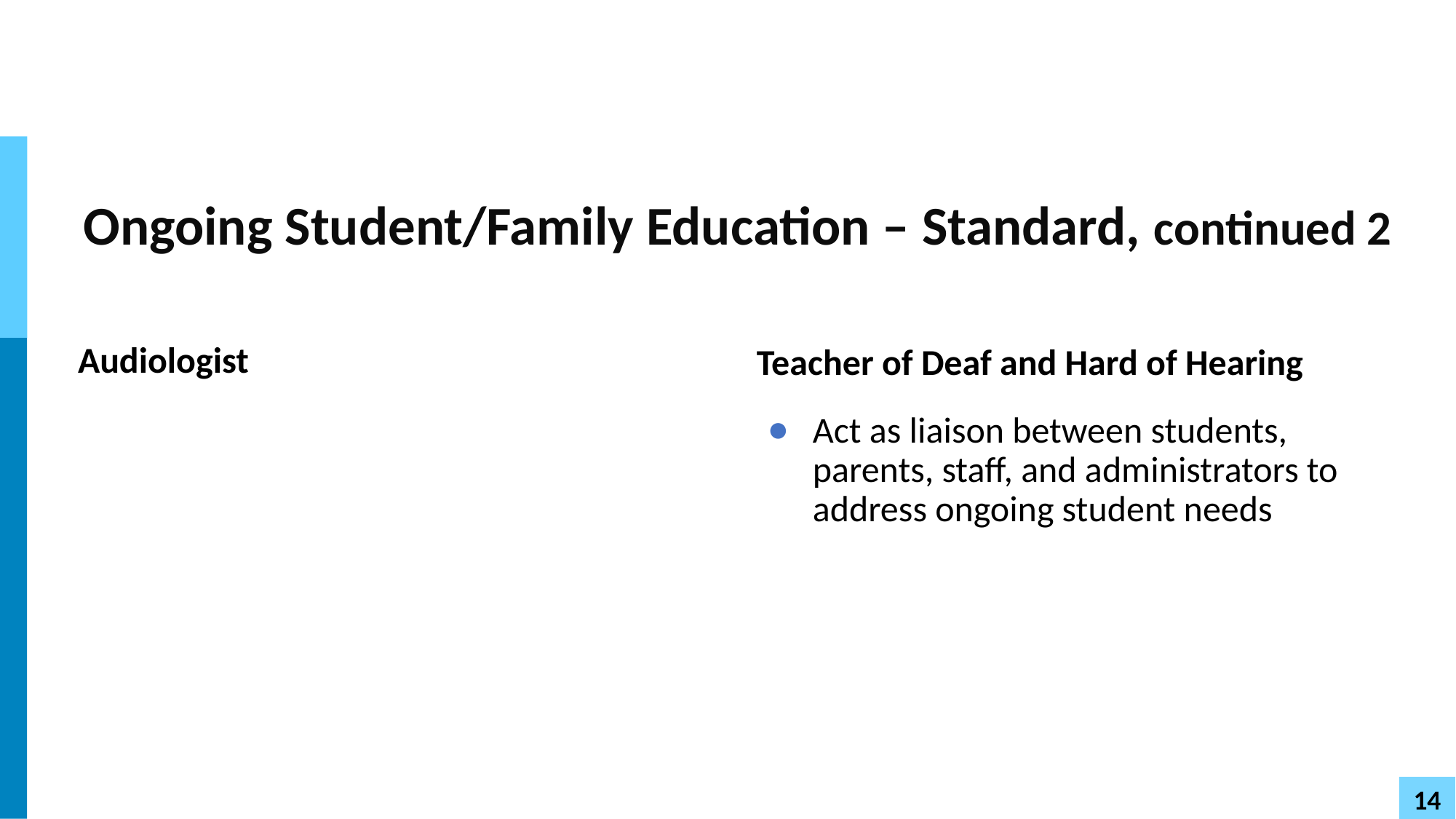

# Ongoing Student/Family Education – Standard, continued 2
Audiologist
Teacher of Deaf and Hard of Hearing

Act as liaison between students, parents, staff, and administrators to address ongoing student needs